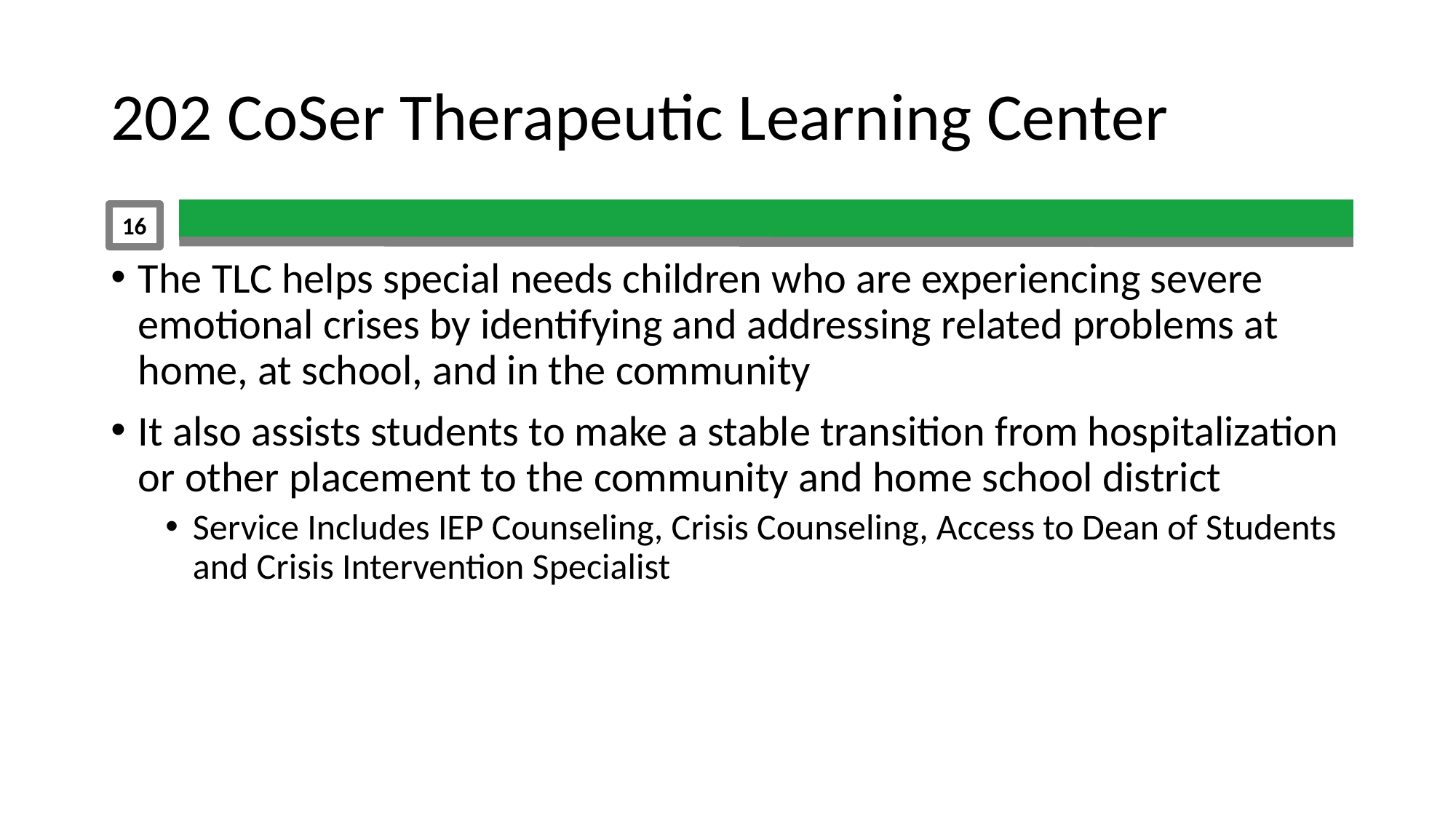

# 202 CoSer Therapeutic Learning Center
16
The TLC helps special needs children who are experiencing severe emotional crises by identifying and addressing related problems at home, at school, and in the community
It also assists students to make a stable transition from hospitalization or other placement to the community and home school district
Service Includes IEP Counseling, Crisis Counseling, Access to Dean of Students and Crisis Intervention Specialist